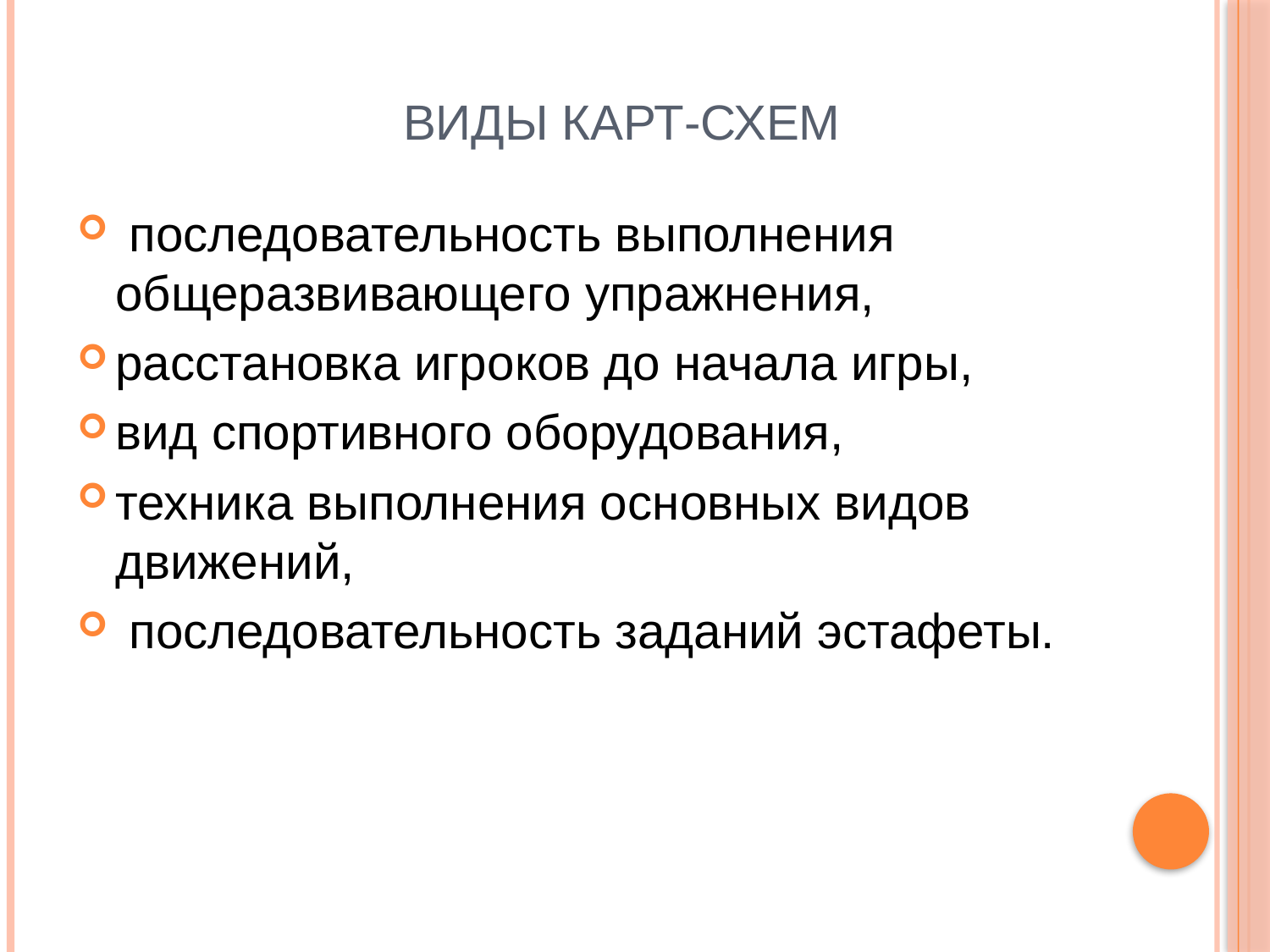

# Виды карт-схем
 последовательность выполнения общеразвивающего упражнения,
расстановка игроков до начала игры,
вид спортивного оборудования,
техника выполнения основных видов движений,
 последовательность заданий эстафеты.